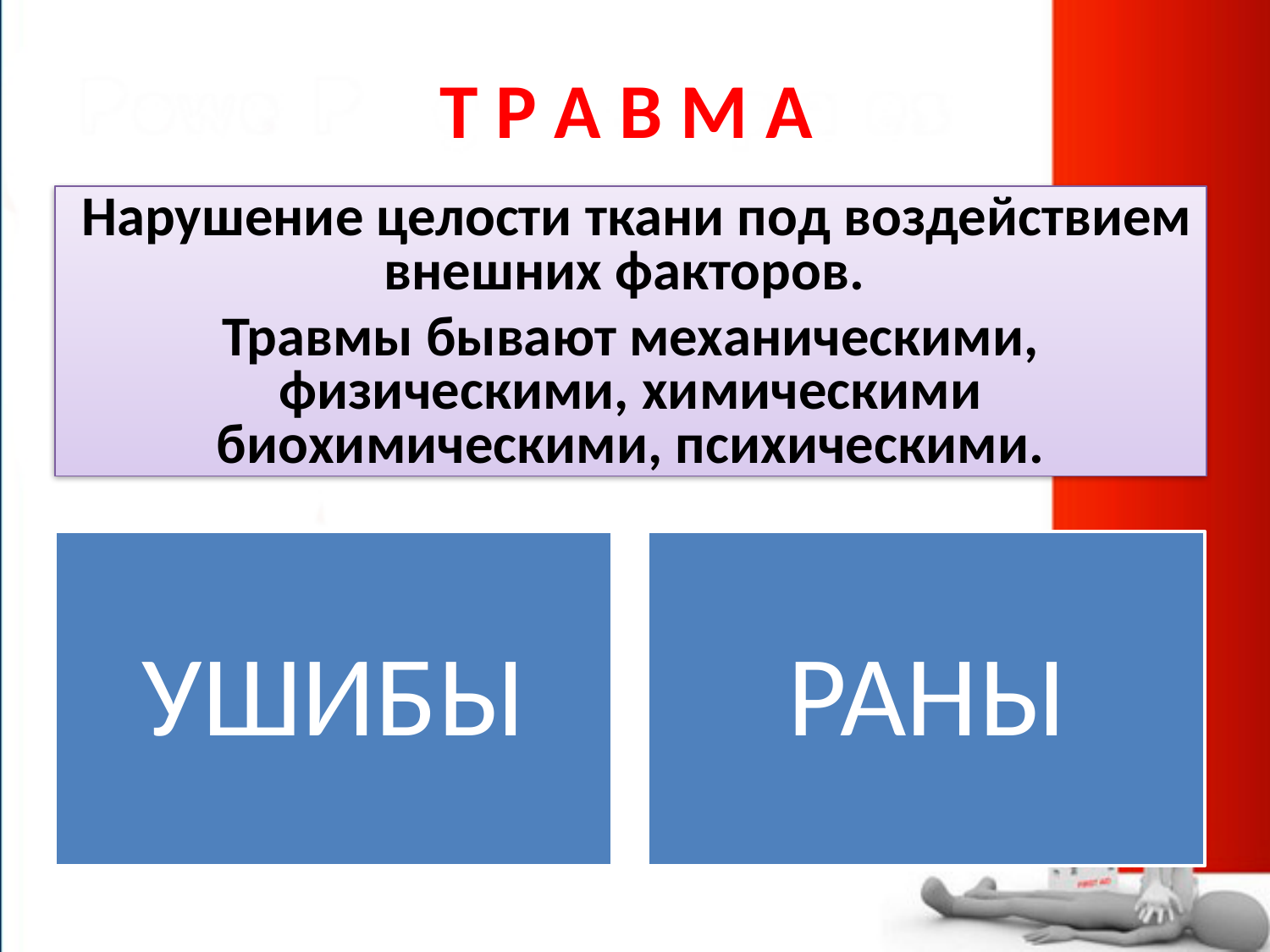

# Т Р А В М А
 Нарушение целости ткани под воздействием внешних факторов.
Травмы бывают механическими, физическими, химическими биохимическими, психическими.
РАНЫ
УШИБЫ